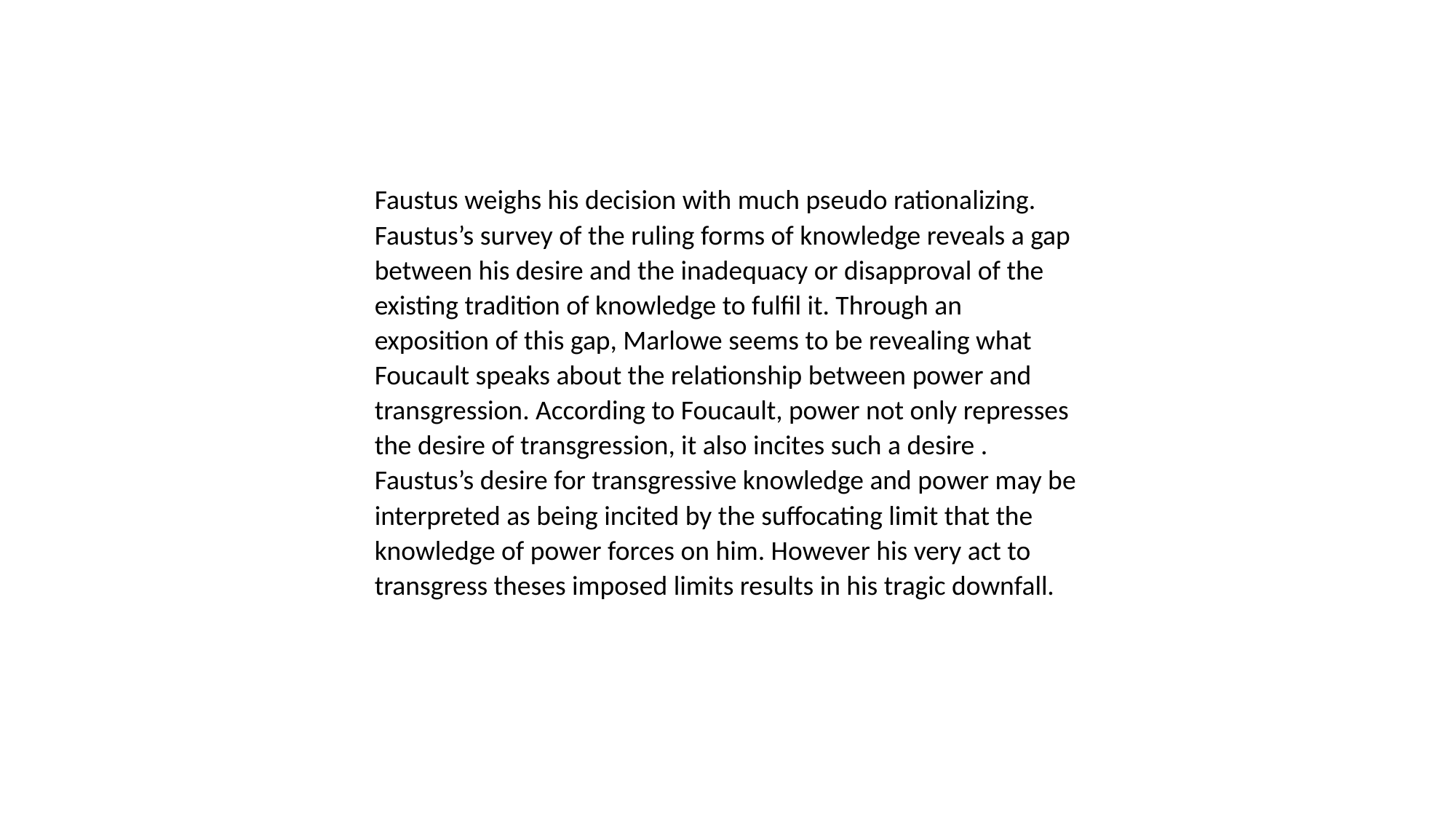

Faustus weighs his decision with much pseudo rationalizing. Faustus’s survey of the ruling forms of knowledge reveals a gap between his desire and the inadequacy or disapproval of the existing tradition of knowledge to fulfil it. Through an exposition of this gap, Marlowe seems to be revealing what Foucault speaks about the relationship between power and transgression. According to Foucault, power not only represses the desire of transgression, it also incites such a desire . Faustus’s desire for transgressive knowledge and power may be interpreted as being incited by the suffocating limit that the knowledge of power forces on him. However his very act to transgress theses imposed limits results in his tragic downfall.